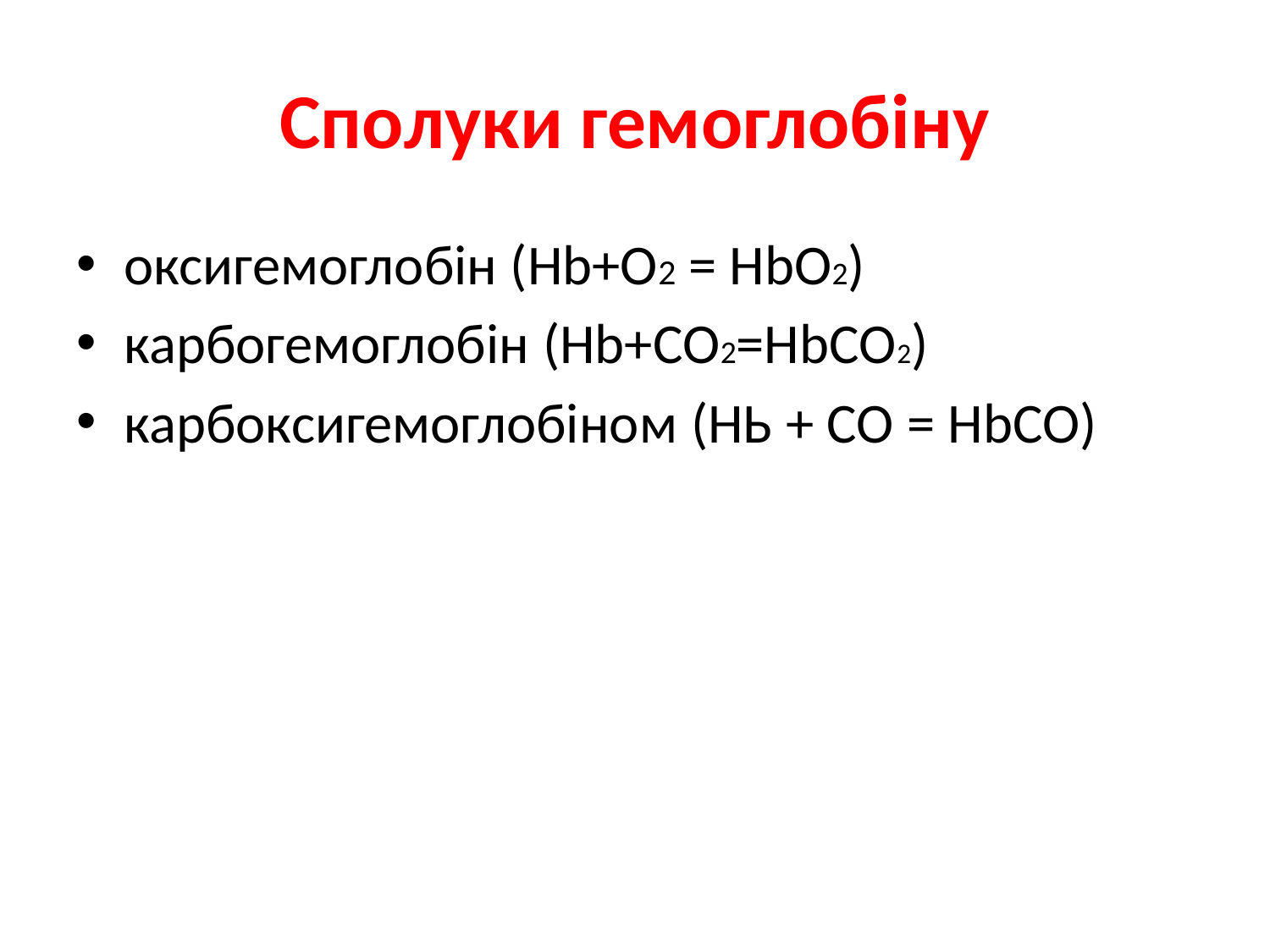

# Сполуки гемоглобіну
оксигемоглобін (Нb+O2 = НbO2)
карбогемоглобін (Нb+СO2=НbСO2)
карбоксигемоглобіном (НЬ + СО = НbСО)